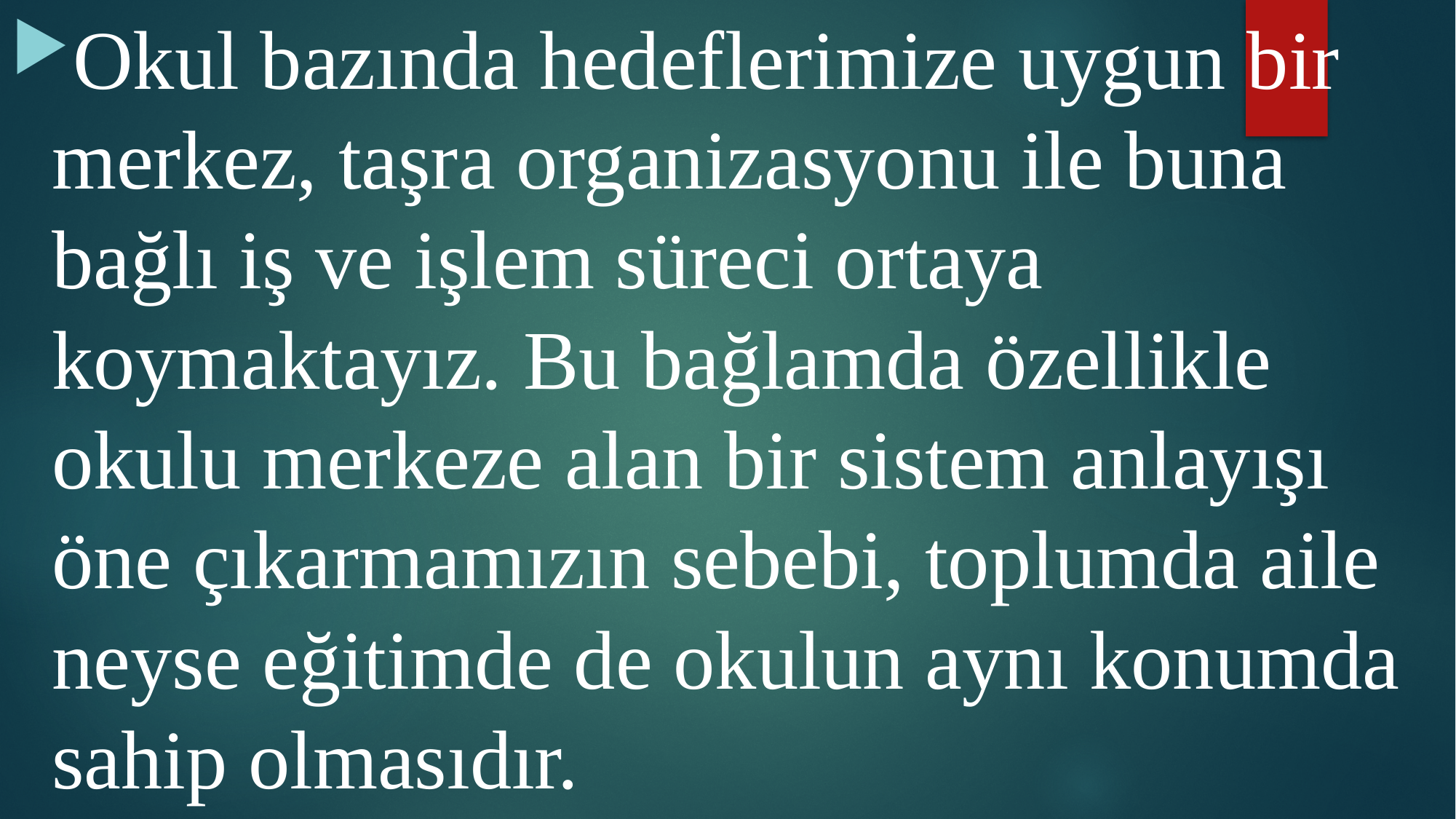

Okul bazında hedeflerimize uygun bir merkez, taşra organizasyonu ile buna bağlı iş ve işlem süreci ortaya koymaktayız. Bu bağlamda özellikle okulu merkeze alan bir sistem anlayışı öne çıkarmamızın sebebi, toplumda aile neyse eğitimde de okulun aynı konumda sahip olmasıdır.